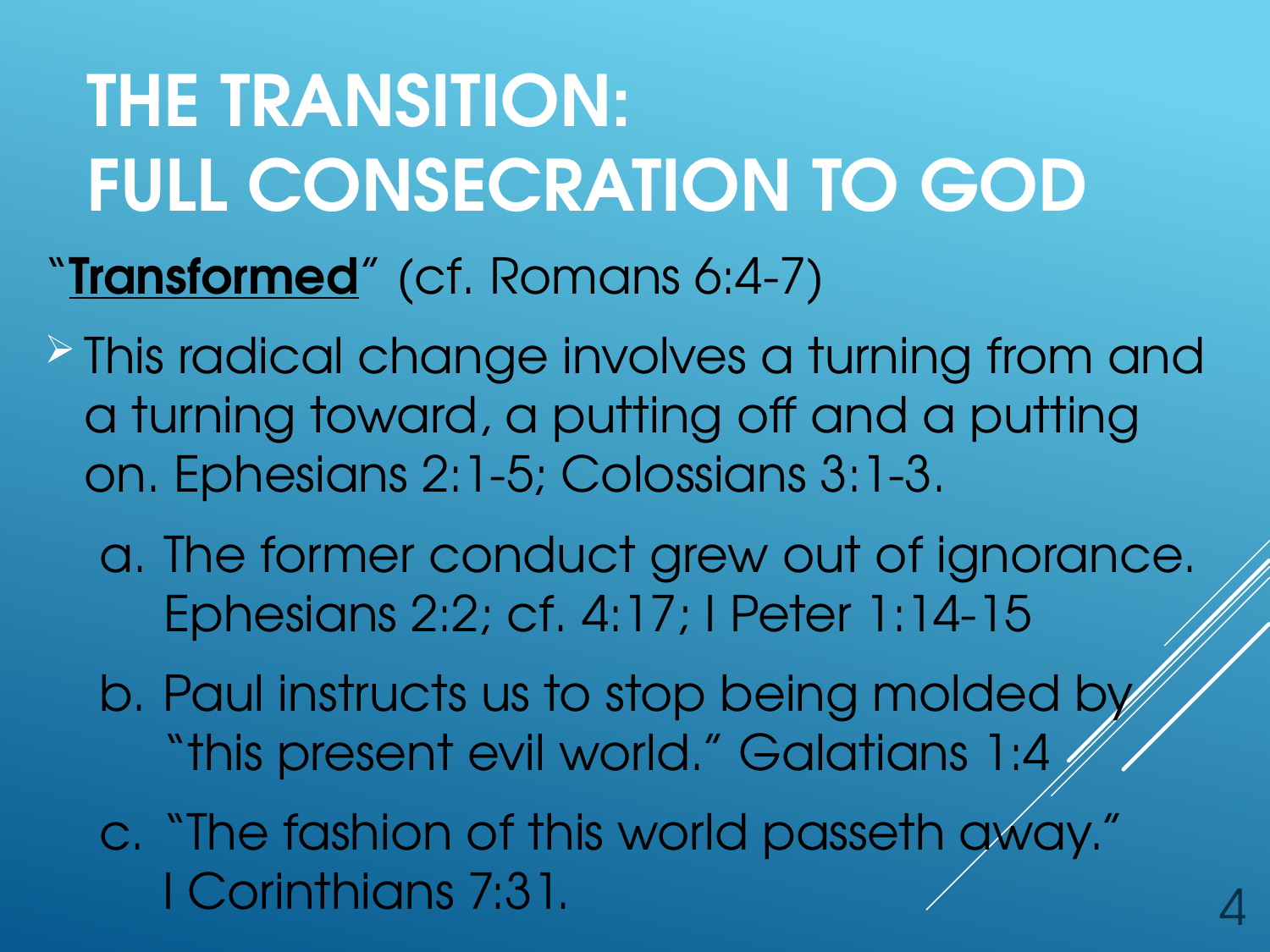

# The Transition: Full Consecration To God
“Transformed” (cf. Romans 6:4-7)
This radical change involves a turning from and a turning toward, a putting off and a putting on. Ephesians 2:1-5; Colossians 3:1-3.
a.	The former conduct grew out of ignorance.
Ephesians 2:2; cf. 4:17; I Peter 1:14-15
b.	Paul instructs us to stop being molded by “this present evil world.” Galatians 1:4
c.	“The fashion of this world passeth away.”
I Corinthians 7:31.
4